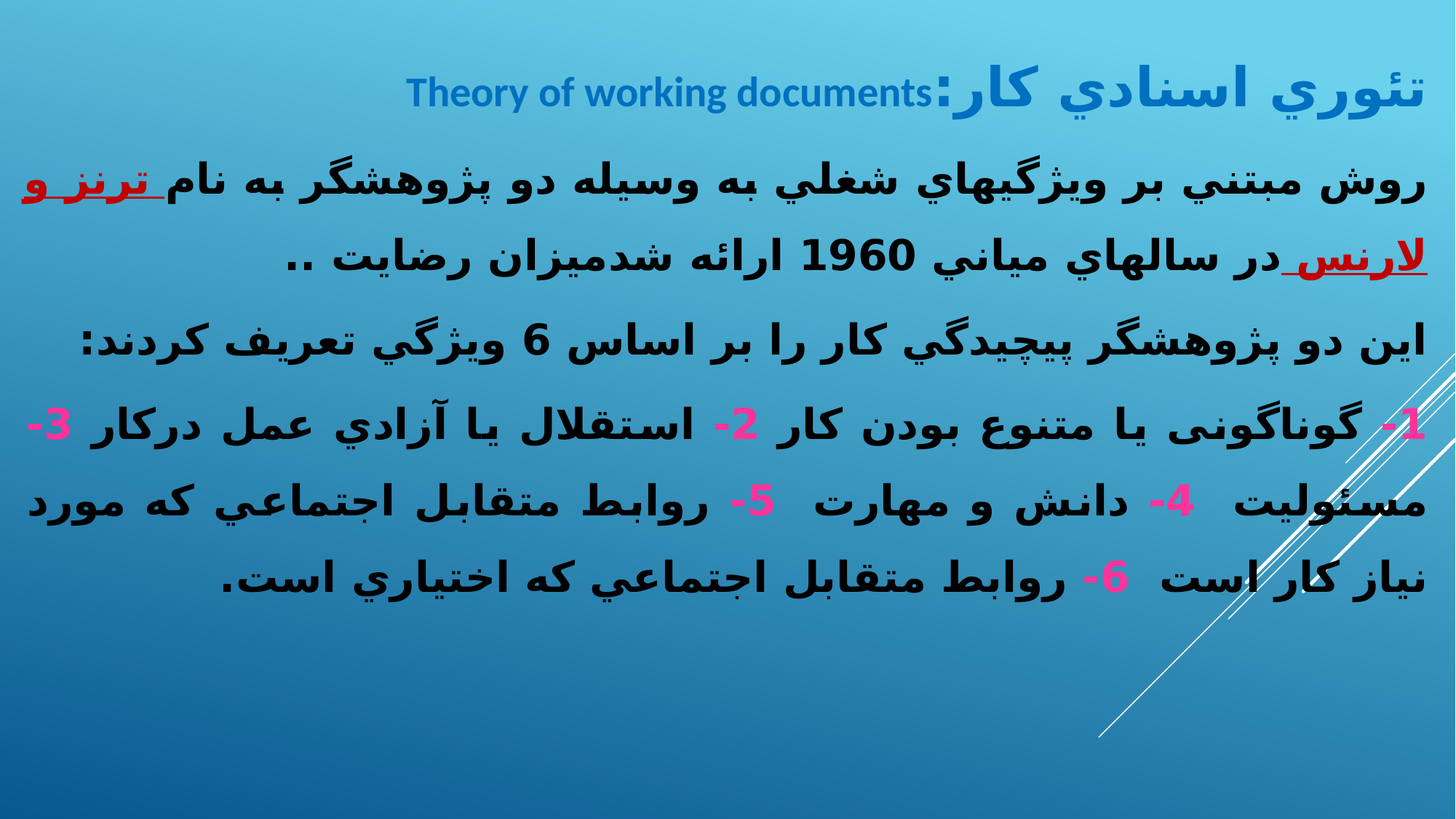

تئوري اسنادي كار:Theory of working documents
روش مبتني بر ويژگيهاي شغلي به وسيله دو پژوهشگر به نام ترنز و لارنس در سالهاي مياني 1960 ارائه شدميزان رضايت ..
اين دو پژوهشگر پيچيدگي كار را بر اساس 6 ويژگي تعريف كردند:
1- گوناگونی یا متنوع بودن کار 2- استقلال يا آزادي عمل دركار 3- مسئوليت  4- دانش و مهارت  5- روابط متقابل اجتماعي كه مورد نياز كار است  6- روابط متقابل اجتماعي كه اختياري است.